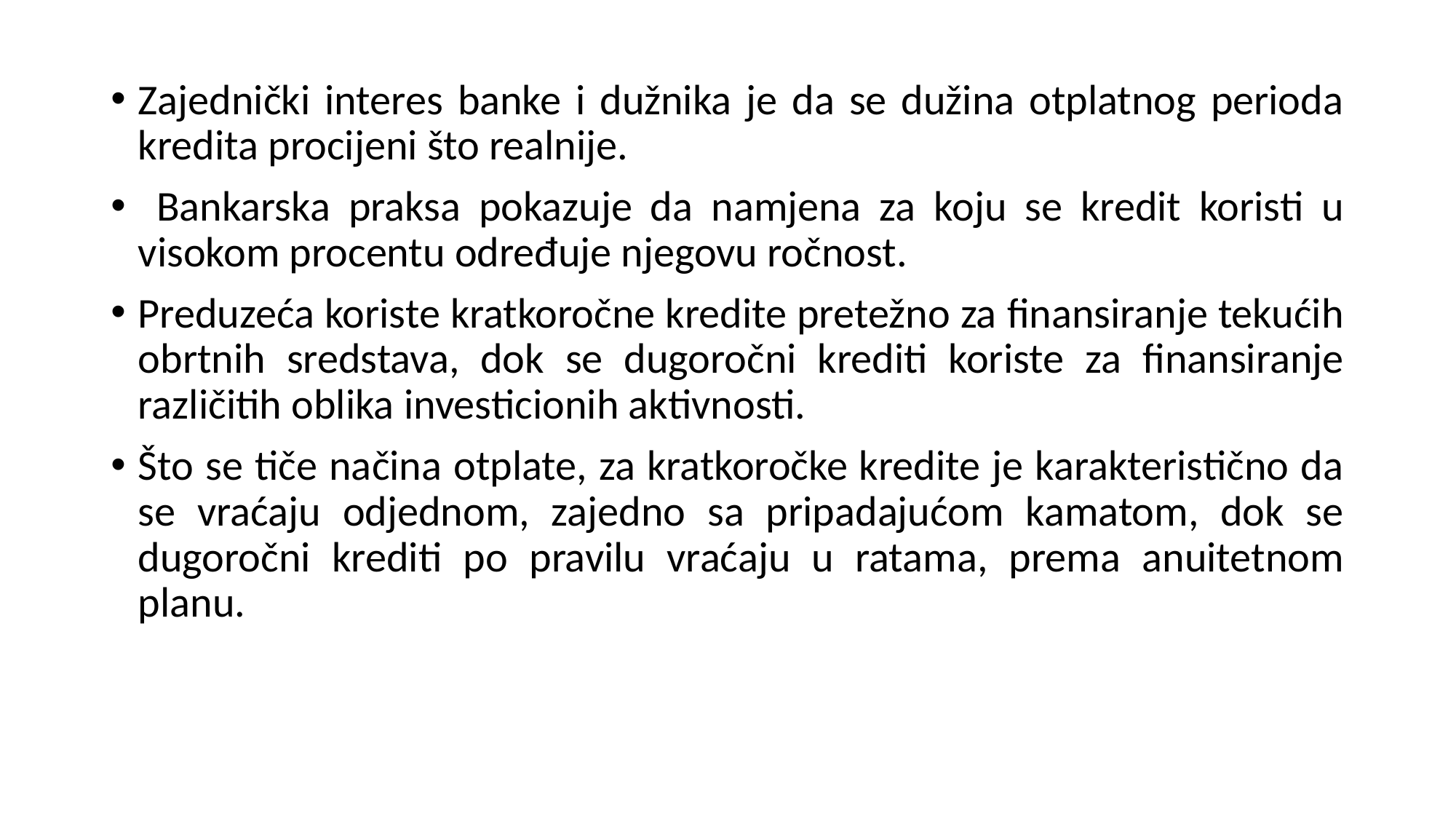

Zajednički interes banke i dužnika je da se dužina otplatnog perioda kredita procijeni što realnije.
 Bankarska praksa pokazuje da namjena za koju se kredit koristi u visokom procentu određuje njegovu ročnost.
Preduzeća koriste kratkoročne kredite pretežno za finansiranje tekućih obrtnih sredstava, dok se dugoročni krediti koriste za finansiranje različitih oblika investicionih aktivnosti.
Što se tiče načina otplate, za kratkoročke kredite je karakteristično da se vraćaju odjednom, zajedno sa pripadajućom kamatom, dok se dugoročni krediti po pravilu vraćaju u ratama, prema anuitetnom planu.